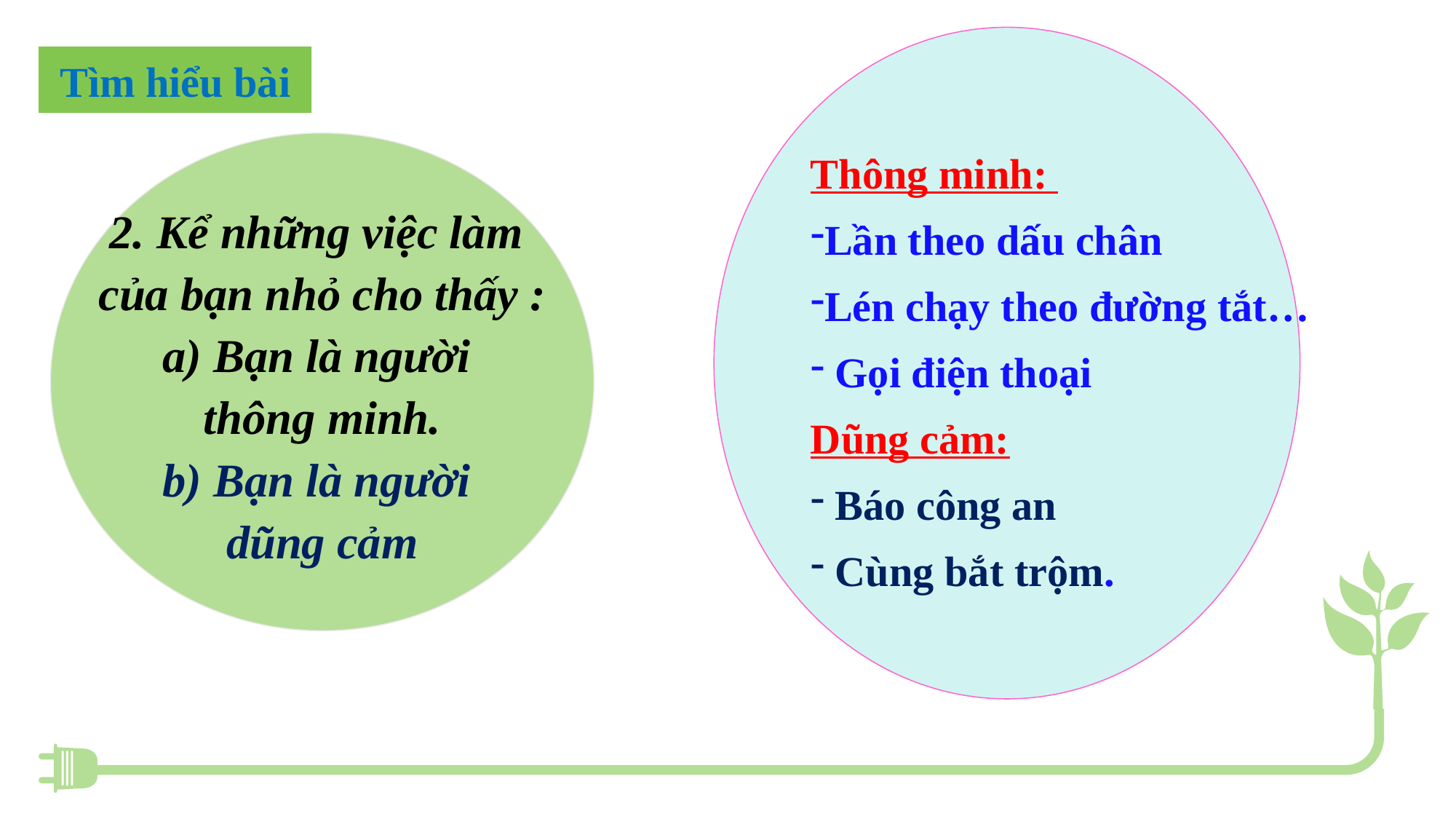

Thông minh:
Lần theo dấu chân
Lén chạy theo đường tắt…
 Gọi điện thoại
Dũng cảm:
 Báo công an
 Cùng bắt trộm.
 Tìm hiểu bài

2. Kể những việc làm
của bạn nhỏ cho thấy :
a) Bạn là người
thông minh.
b) Bạn là người
dũng cảm